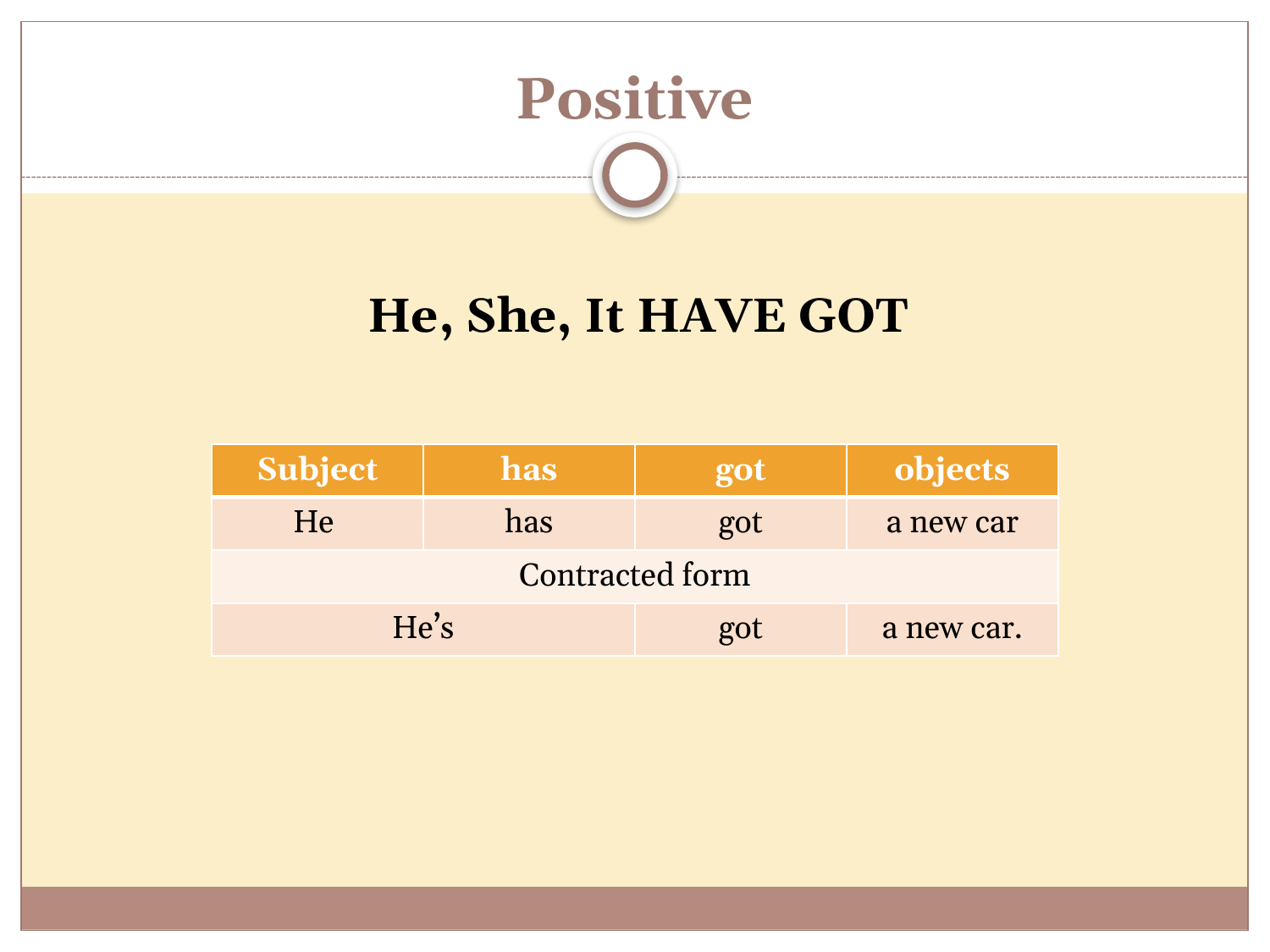

# Positive

 He, She, It HAVE GOT

| Subject | has | got | objects |
| --- | --- | --- | --- |
| He | has | got | a new car |
| Contracted form |  |  |  |
| He’s |  | got | a new car. |